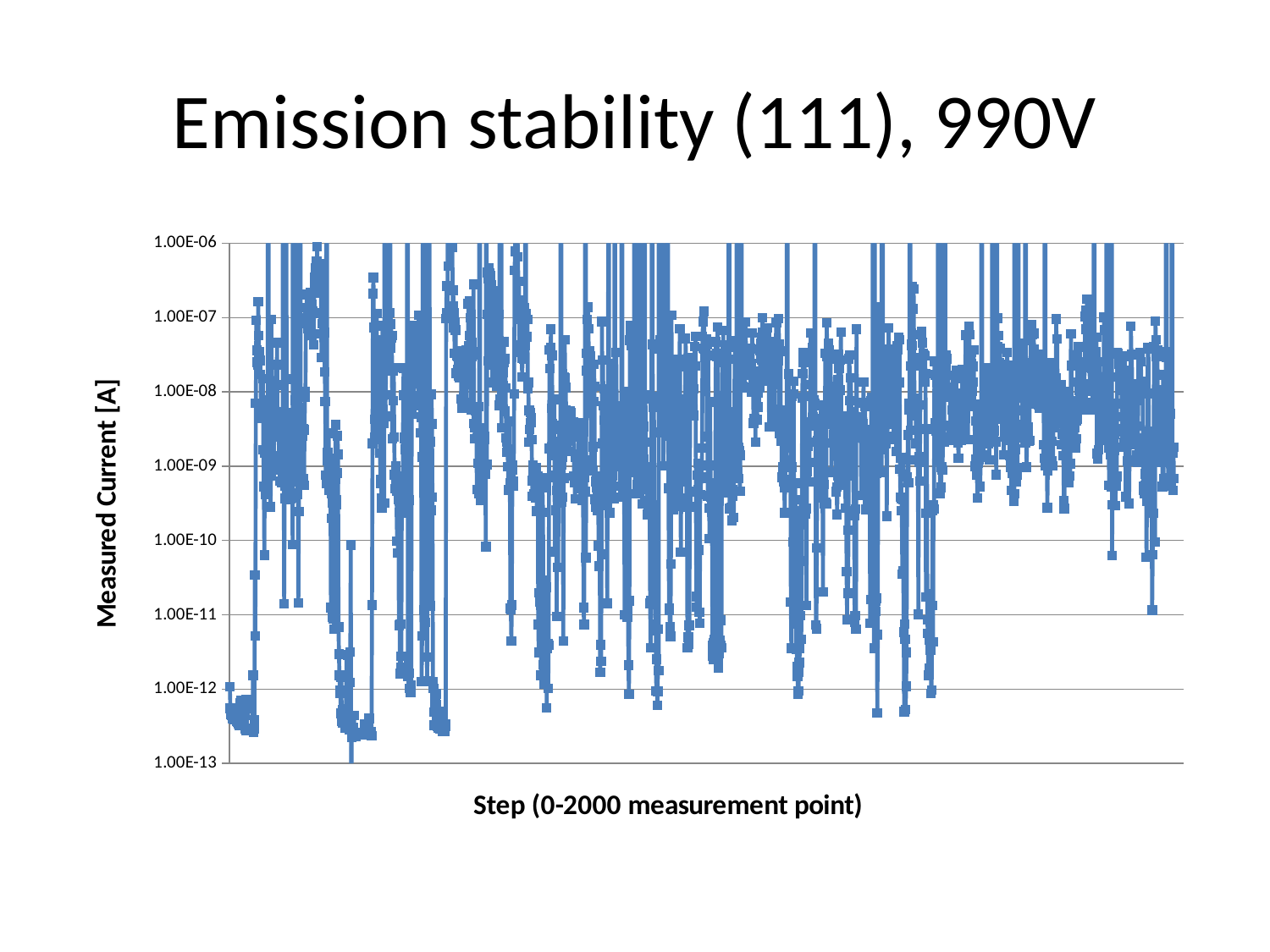

# Emission stability (111), 990V

### Chart

| Category |  |
|---|---|